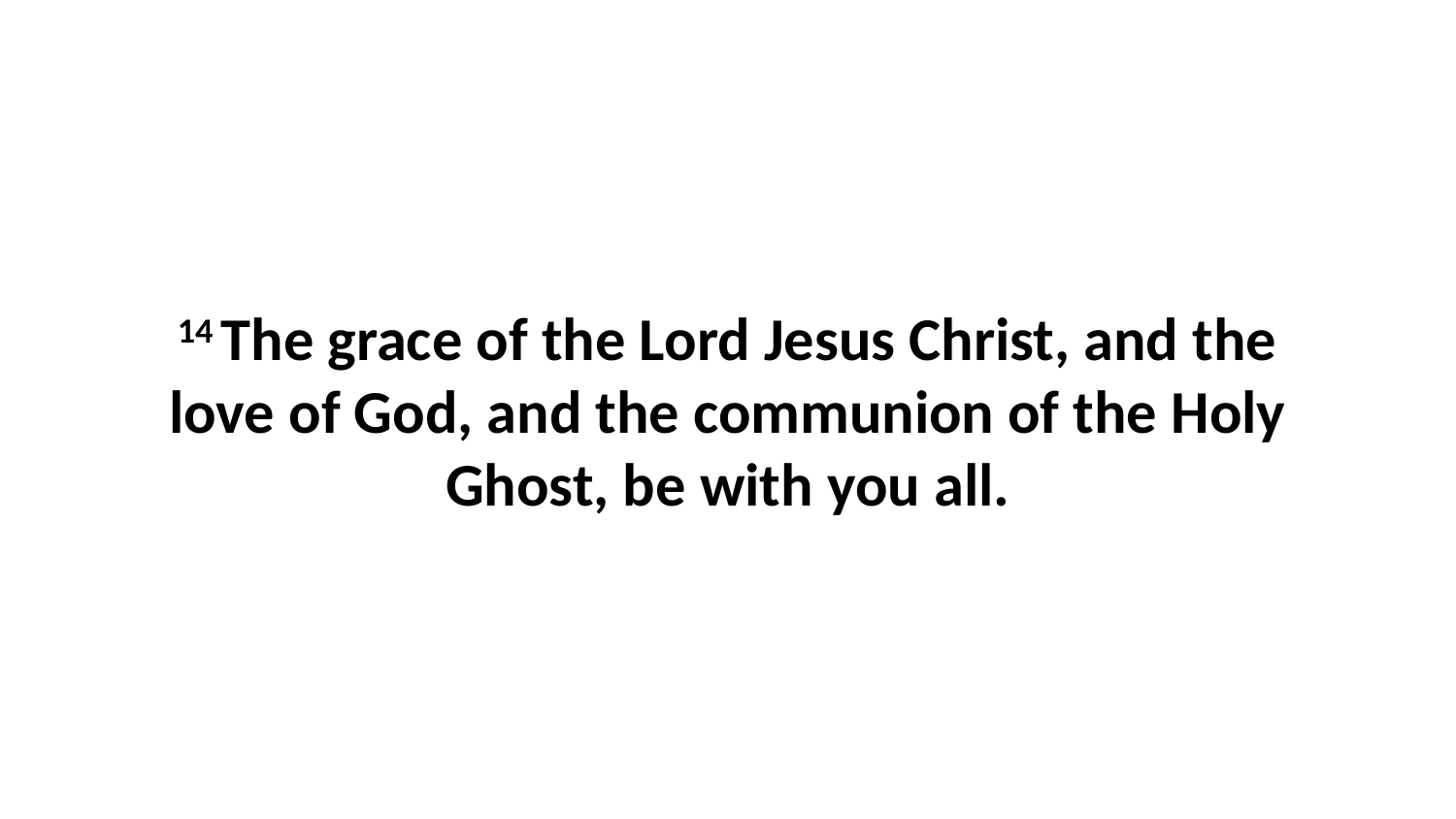

14 The grace of the Lord Jesus Christ, and the love of God, and the communion of the Holy Ghost, be with you all.